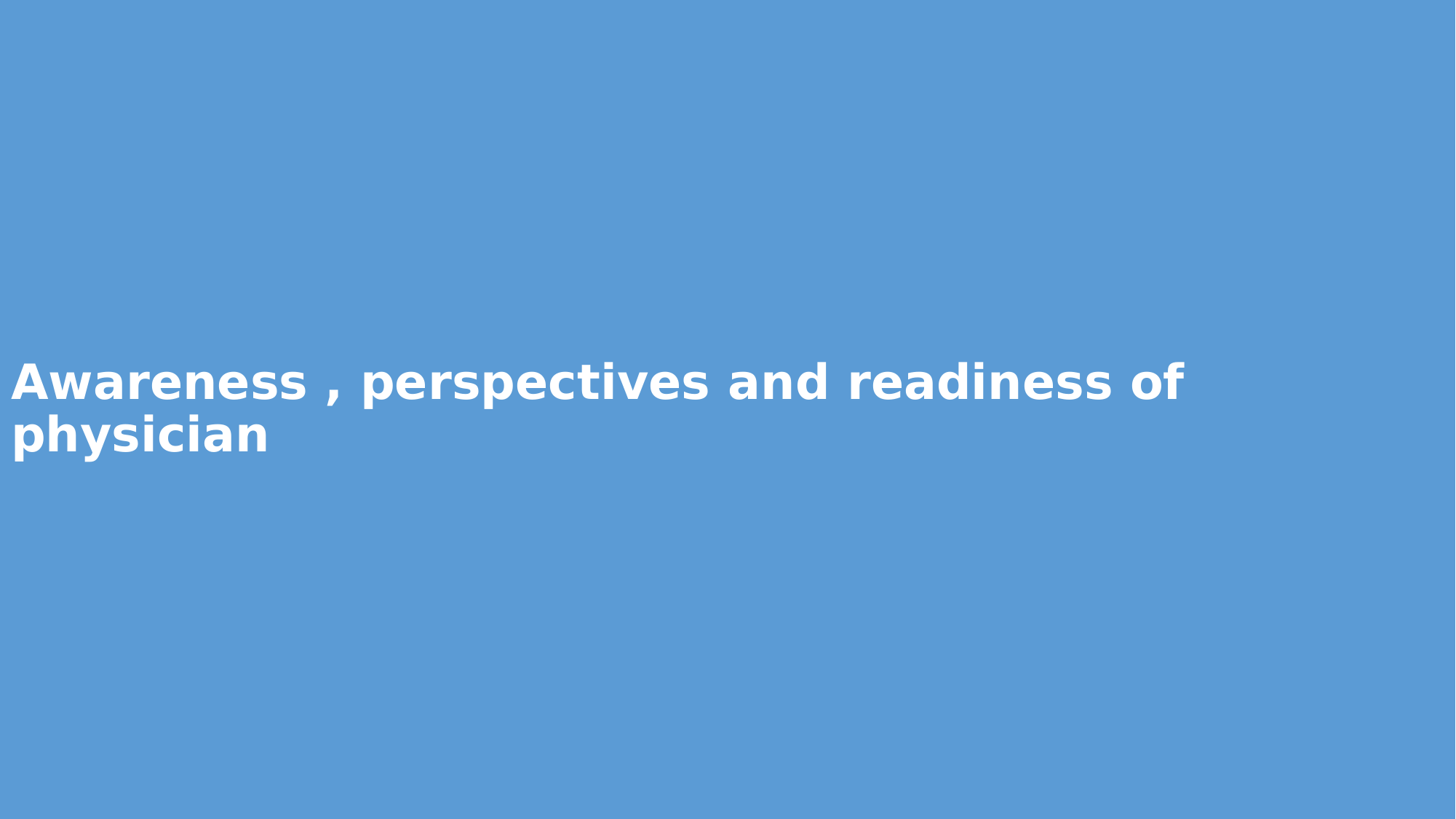

Awareness , perspectives and readiness of physician
#